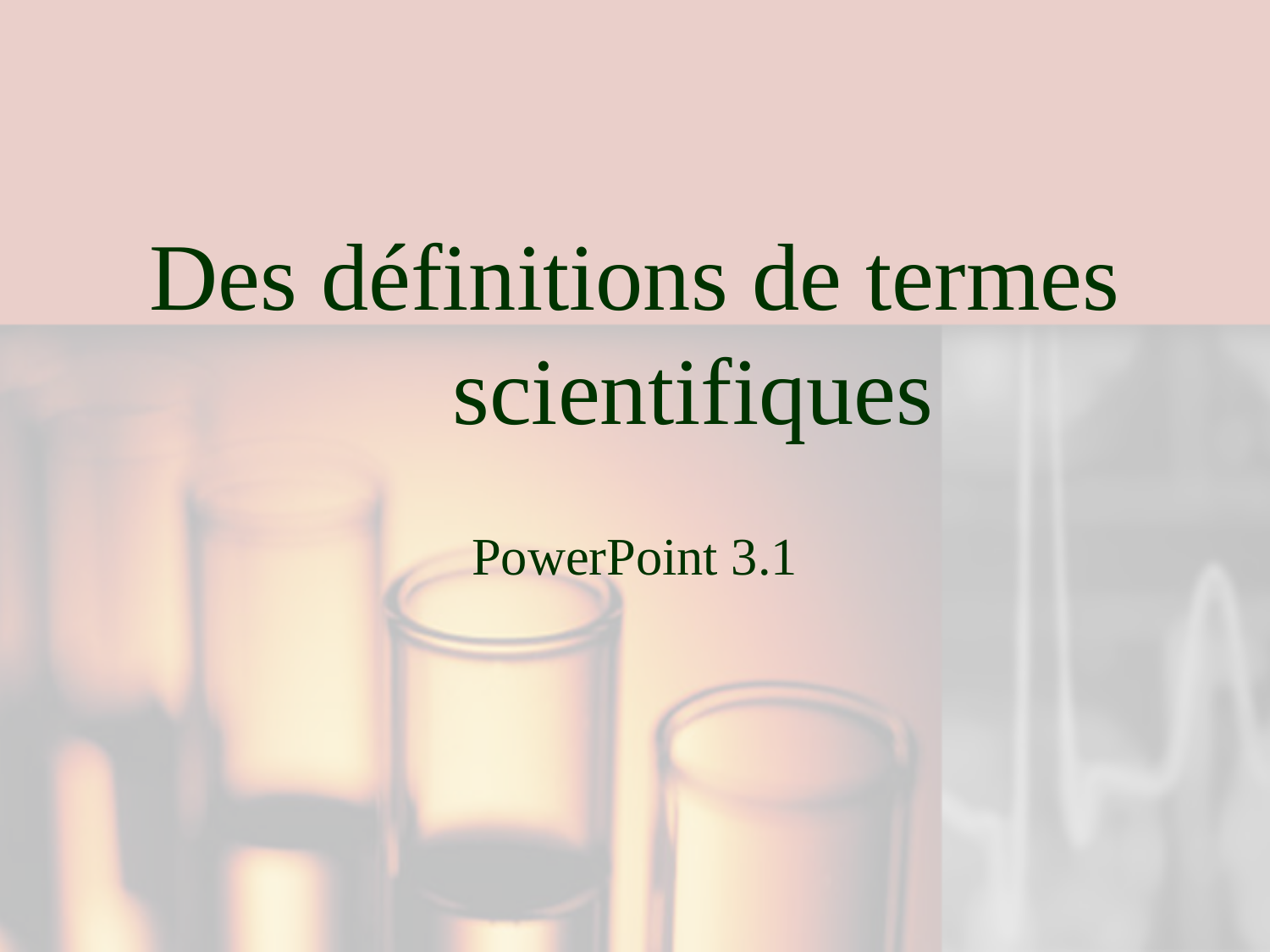

# Des définitions de termes scientifiques
PowerPoint 3.1